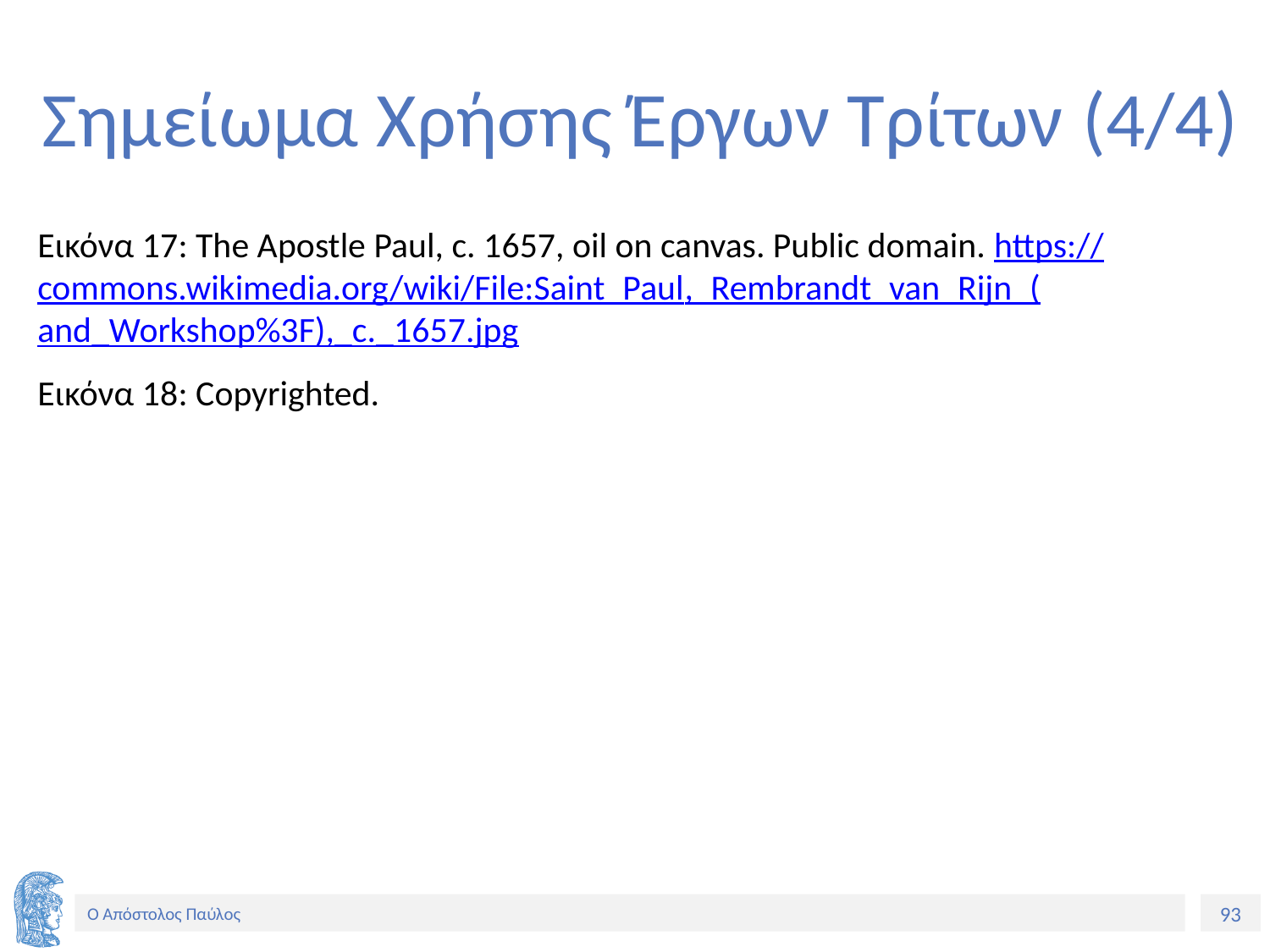

# Σημείωμα Χρήσης Έργων Τρίτων (4/4)
Εικόνα 17: The Apostle Paul, c. 1657, oil on canvas. Public domain. https://commons.wikimedia.org/wiki/File:Saint_Paul,_Rembrandt_van_Rijn_(and_Workshop%3F),_c._1657.jpg
Εικόνα 18: Copyrighted.